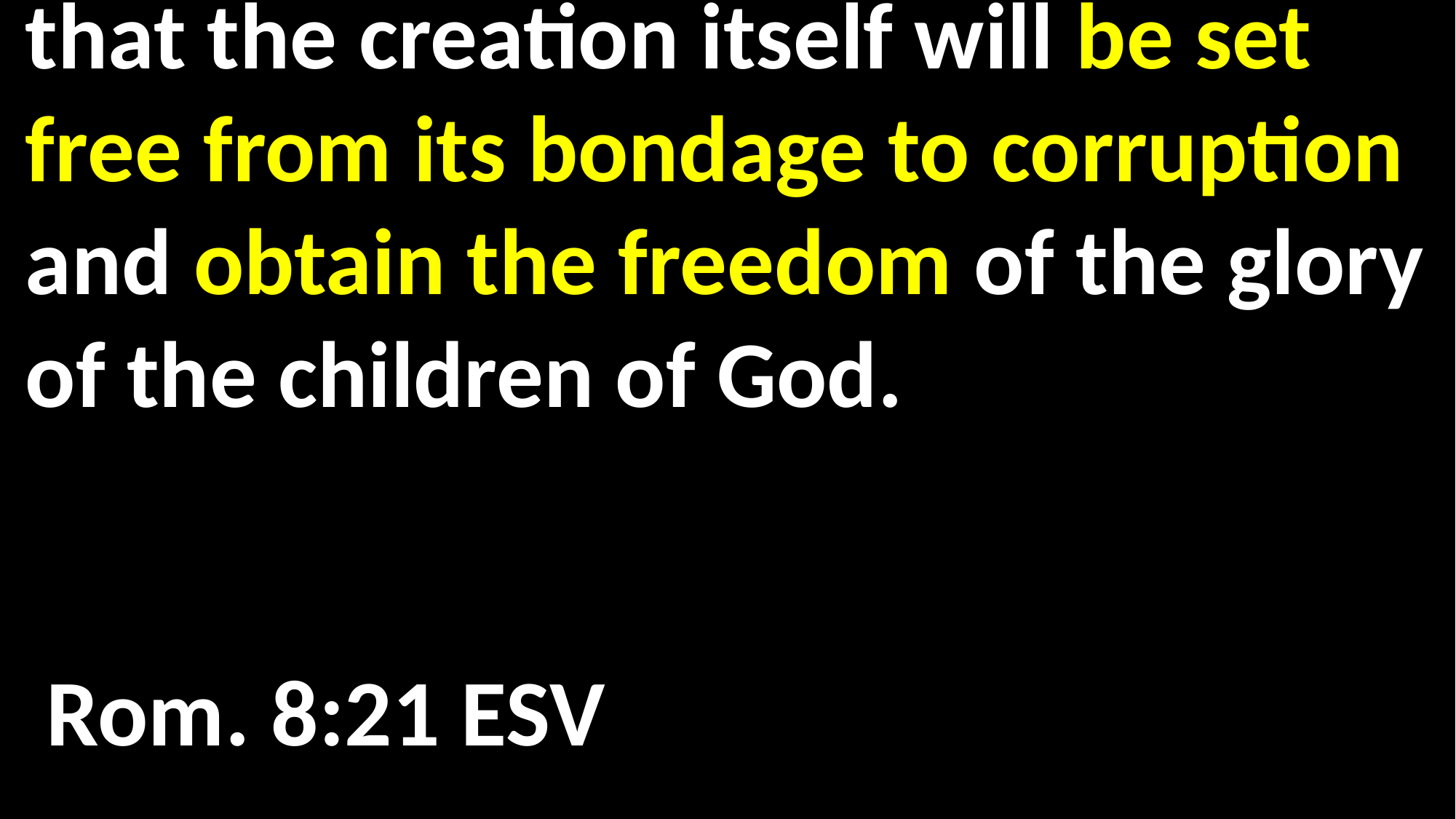

that the creation itself will be set free from its bondage to corruption and obtain the freedom of the glory of the children of God. 												                    														            Rom. 8:21 ESV